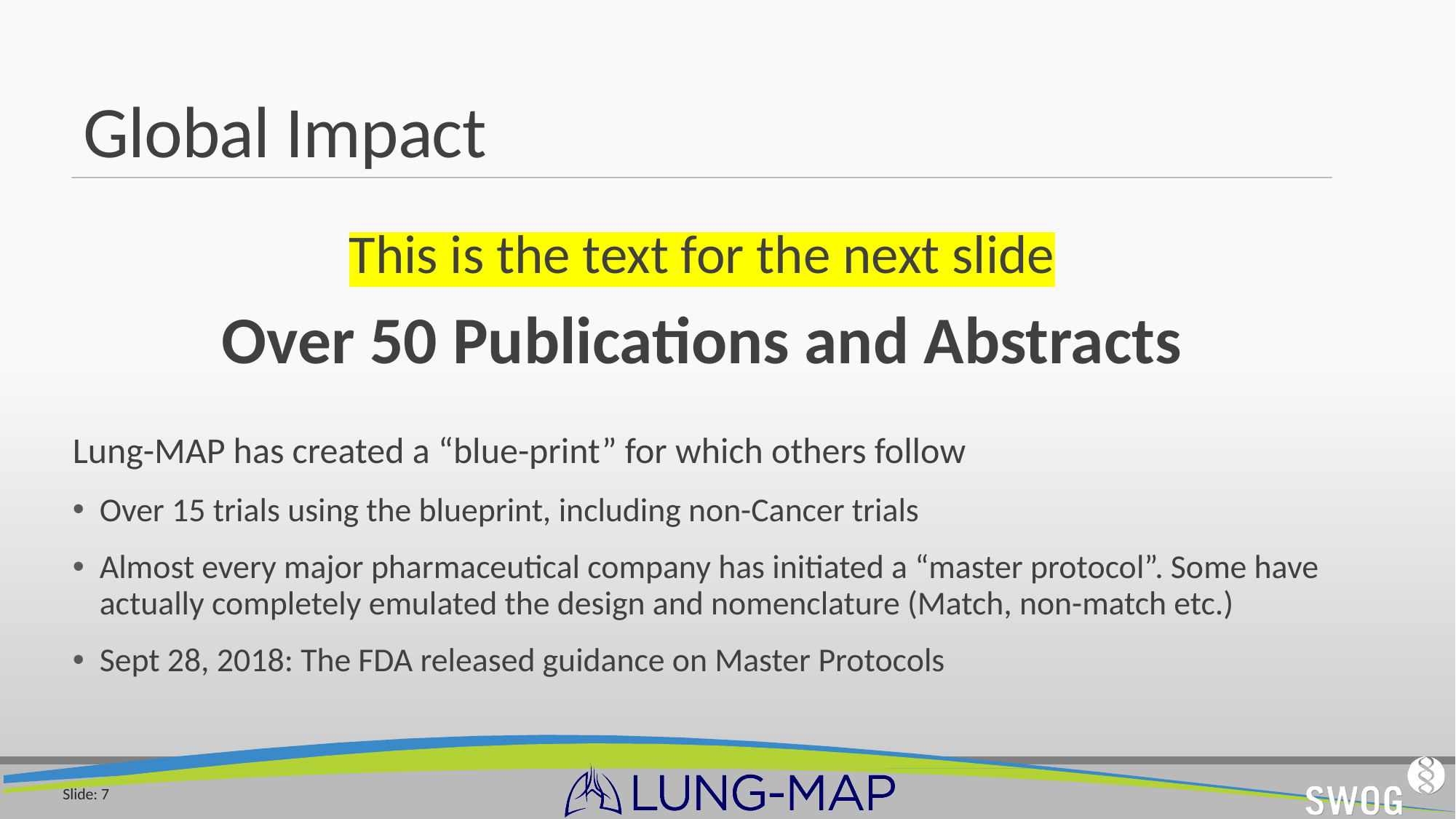

# Global Impact
This is the text for the next slide
Over 50 Publications and Abstracts

Lung-MAP has created a “blue-print” for which others follow
Over 15 trials using the blueprint, including non-Cancer trials
Almost every major pharmaceutical company has initiated a “master protocol”. Some have actually completely emulated the design and nomenclature (Match, non-match etc.)
Sept 28, 2018: The FDA released guidance on Master Protocols
Slide: 7